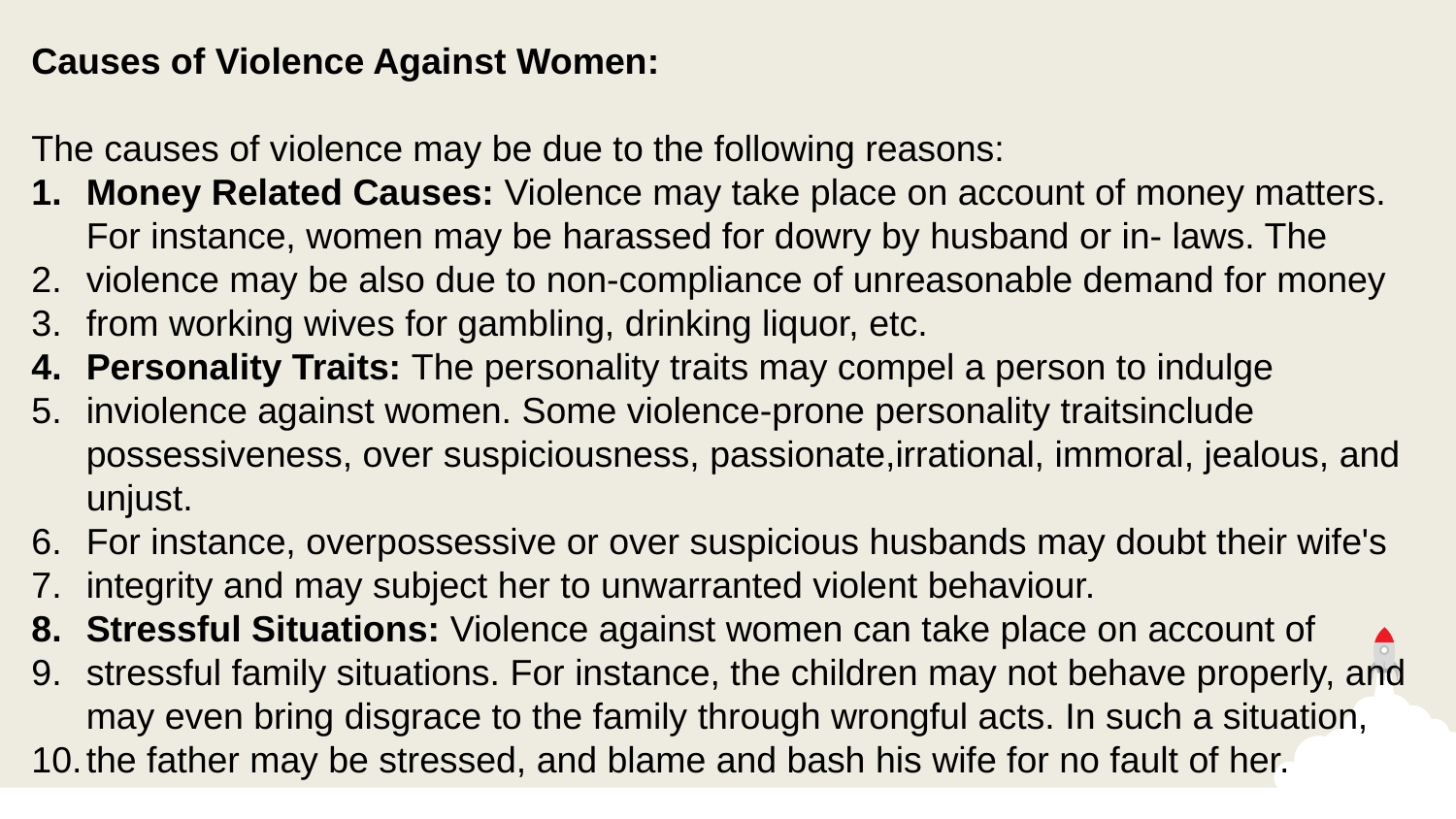

Causes of Violence Against Women:

The causes of violence may be due to the following reasons:
Money Related Causes: Violence may take place on account of money matters. For instance, women may be harassed for dowry by husband or in- laws. The
violence may be also due to non-compliance of unreasonable demand for money
from working wives for gambling, drinking liquor, etc.
Personality Traits: The personality traits may compel a person to indulge
inviolence against women. Some violence-prone personality traitsinclude possessiveness, over suspiciousness, passionate,irrational, immoral, jealous, and unjust.
For instance, overpossessive or over suspicious husbands may doubt their wife's
integrity and may subject her to unwarranted violent behaviour.
Stressful Situations: Violence against women can take place on account of
stressful family situations. For instance, the children may not behave properly, and may even bring disgrace to the family through wrongful acts. In such a situation,
the father may be stressed, and blame and bash his wife for no fault of her.